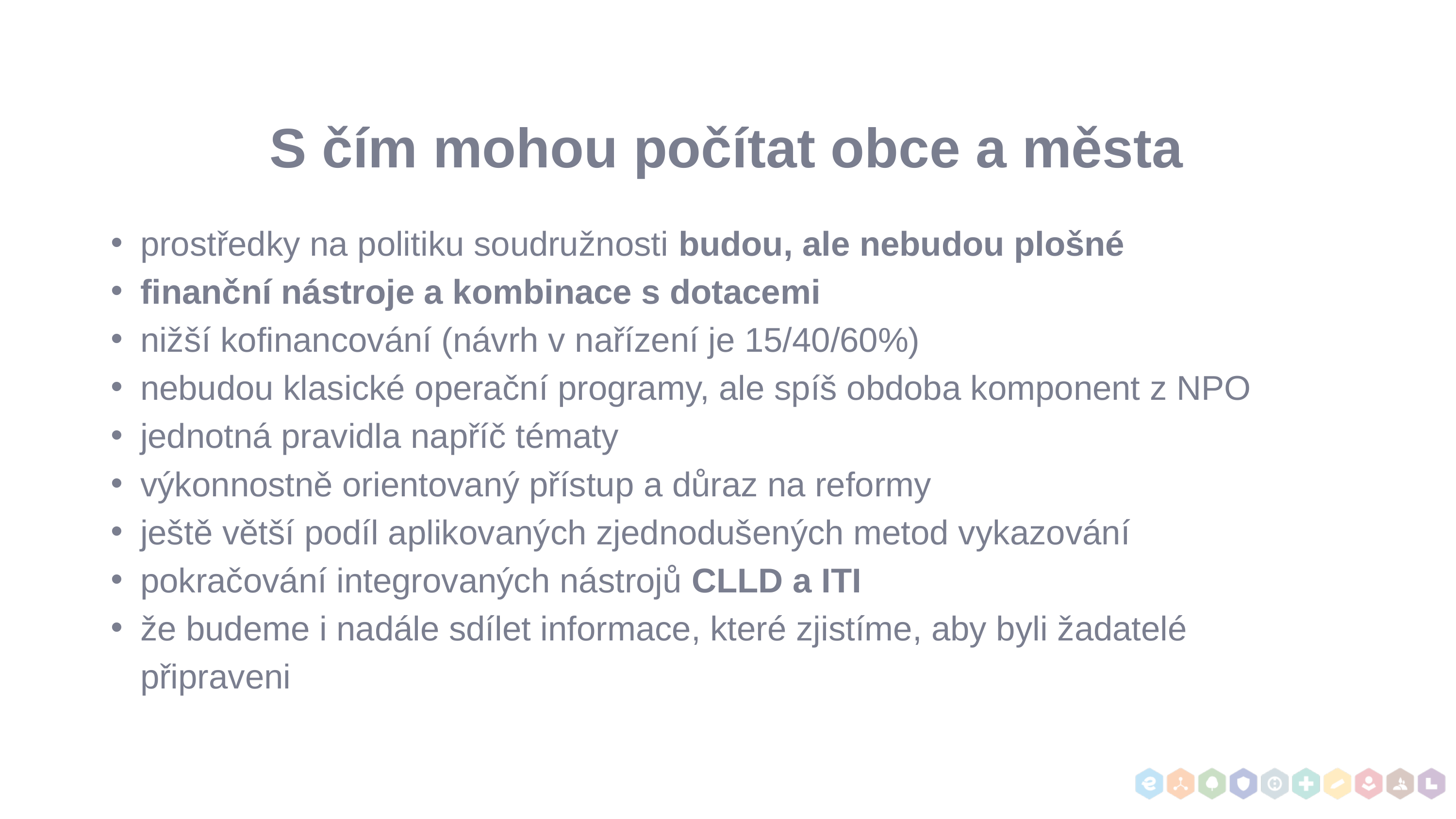

S čím mohou počítat obce a města
prostředky na politiku soudružnosti budou, ale nebudou plošné
finanční nástroje a kombinace s dotacemi
nižší kofinancování (návrh v nařízení je 15/40/60%)
nebudou klasické operační programy, ale spíš obdoba komponent z NPO
jednotná pravidla napříč tématy
výkonnostně orientovaný přístup a důraz na reformy
ještě větší podíl aplikovaných zjednodušených metod vykazování
pokračování integrovaných nástrojů CLLD a ITI
že budeme i nadále sdílet informace, které zjistíme, aby byli žadatelé připraveni